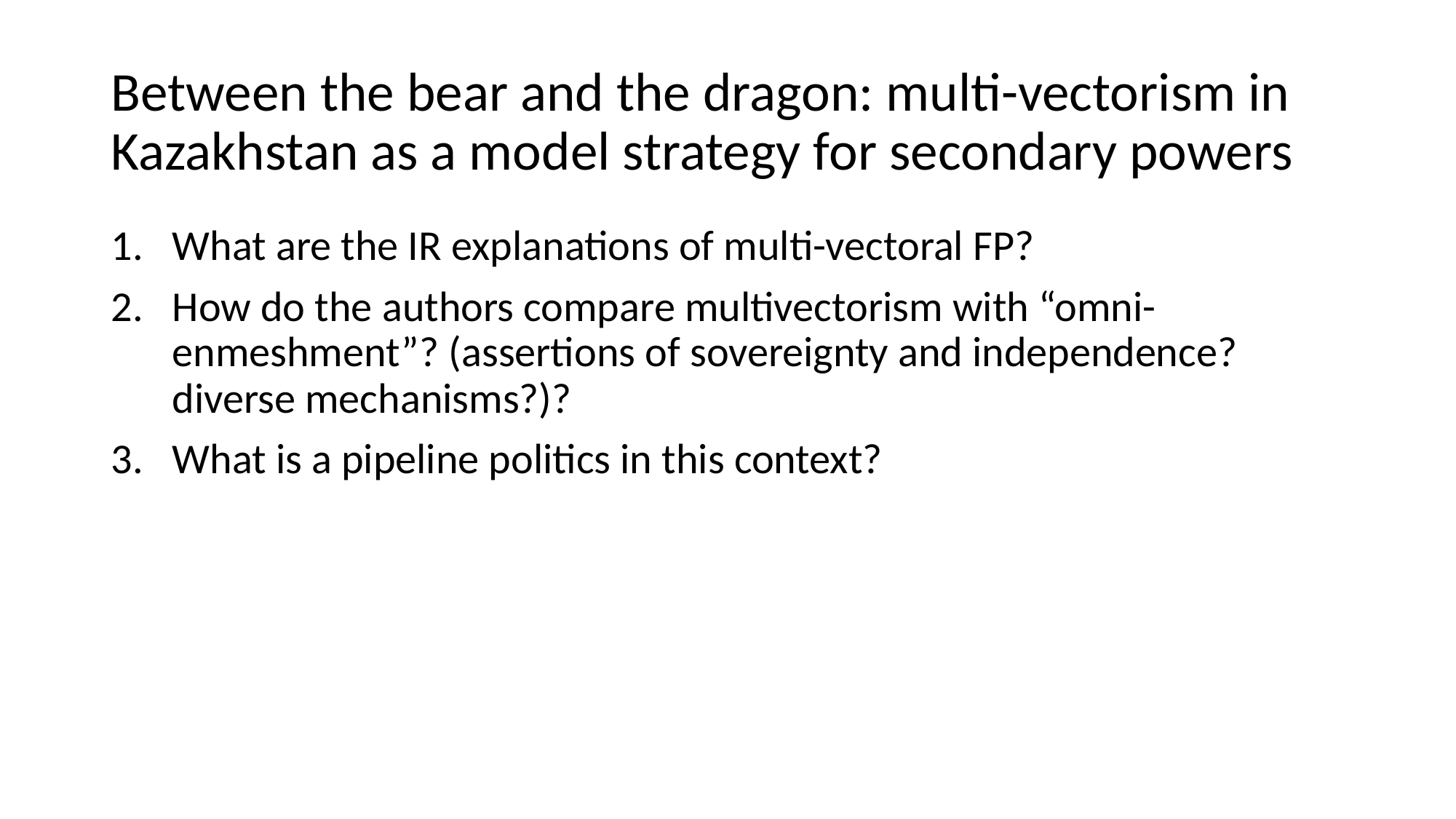

# Between the bear and the dragon: multi-vectorism in Kazakhstan as a model strategy for secondary powers
What are the IR explanations of multi-vectoral FP?
How do the authors compare multivectorism with “omni-enmeshment”? (assertions of sovereignty and independence? diverse mechanisms?)?
What is a pipeline politics in this context?